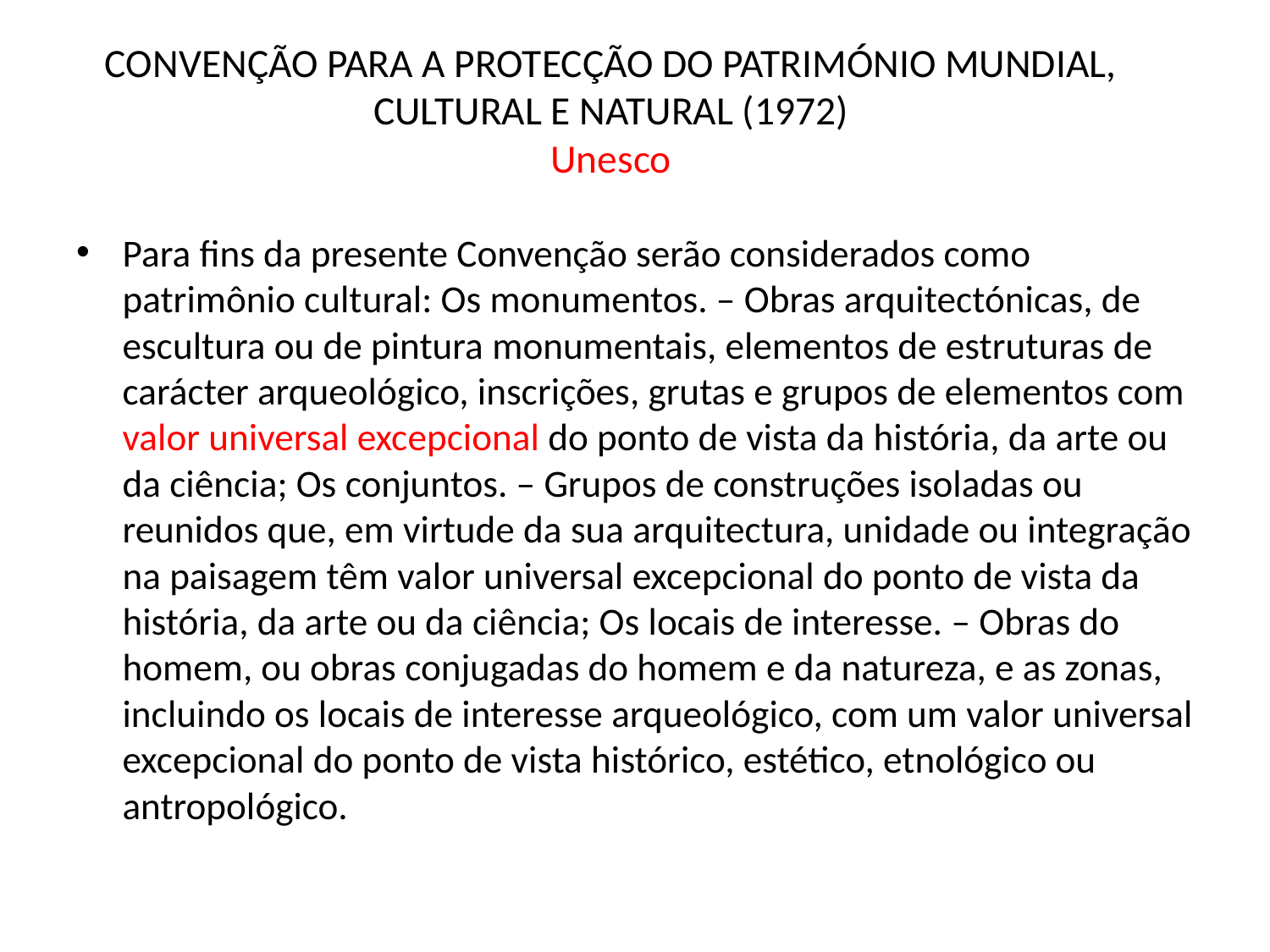

# CONVENÇÃO PARA A PROTECÇÃO DO PATRIMÓNIO MUNDIAL, CULTURAL E NATURAL (1972) Unesco
Para fins da presente Convenção serão considerados como patrimônio cultural: Os monumentos. – Obras arquitectónicas, de escultura ou de pintura monumentais, elementos de estruturas de carácter arqueológico, inscrições, grutas e grupos de elementos com valor universal excepcional do ponto de vista da história, da arte ou da ciência; Os conjuntos. – Grupos de construções isoladas ou reunidos que, em virtude da sua arquitectura, unidade ou integração na paisagem têm valor universal excepcional do ponto de vista da história, da arte ou da ciência; Os locais de interesse. – Obras do homem, ou obras conjugadas do homem e da natureza, e as zonas, incluindo os locais de interesse arqueológico, com um valor universal excepcional do ponto de vista histórico, estético, etnológico ou antropológico.